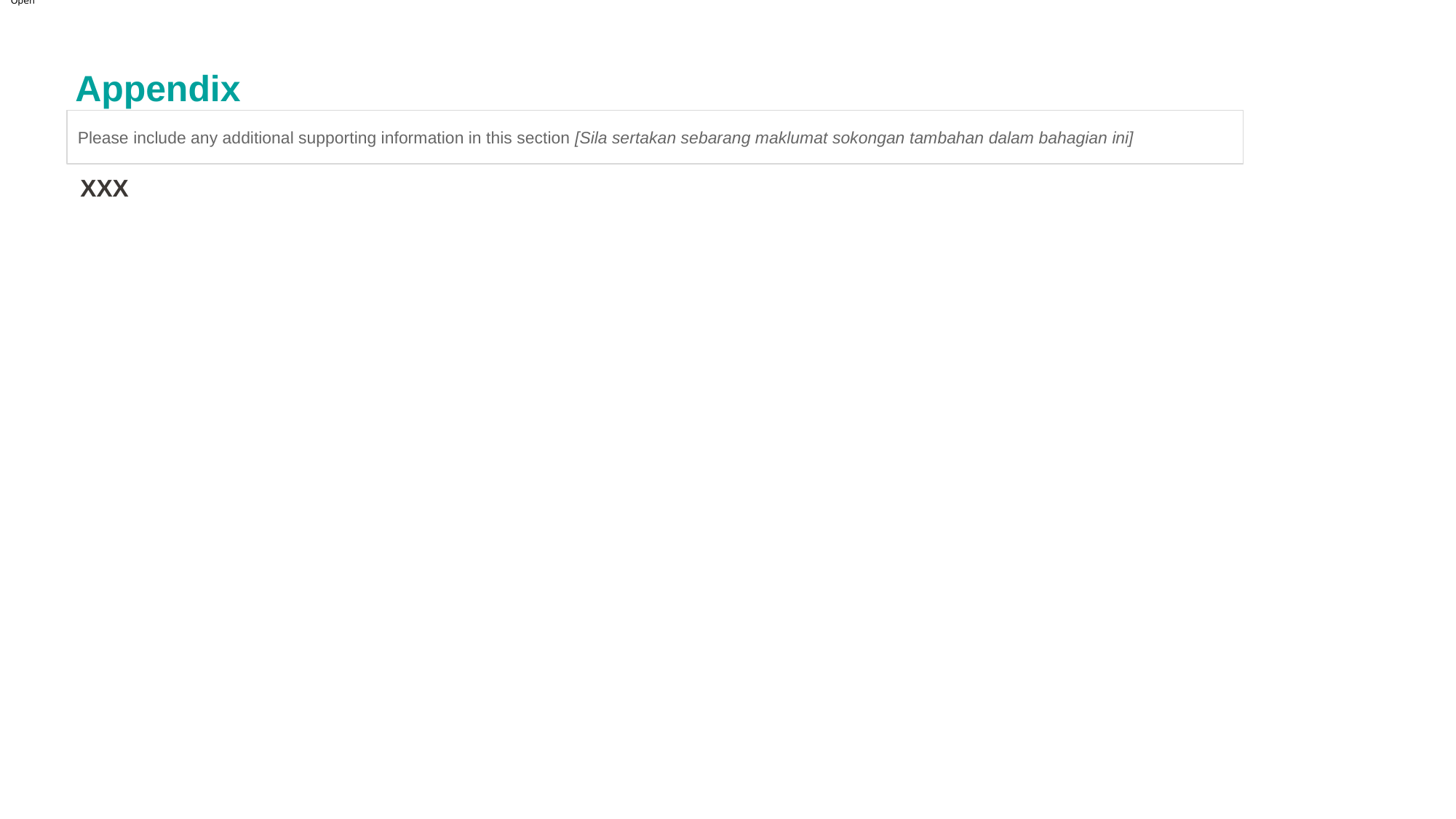

Open
# Appendix
Please include any additional supporting information in this section [Sila sertakan sebarang maklumat sokongan tambahan dalam bahagian ini]
XXX